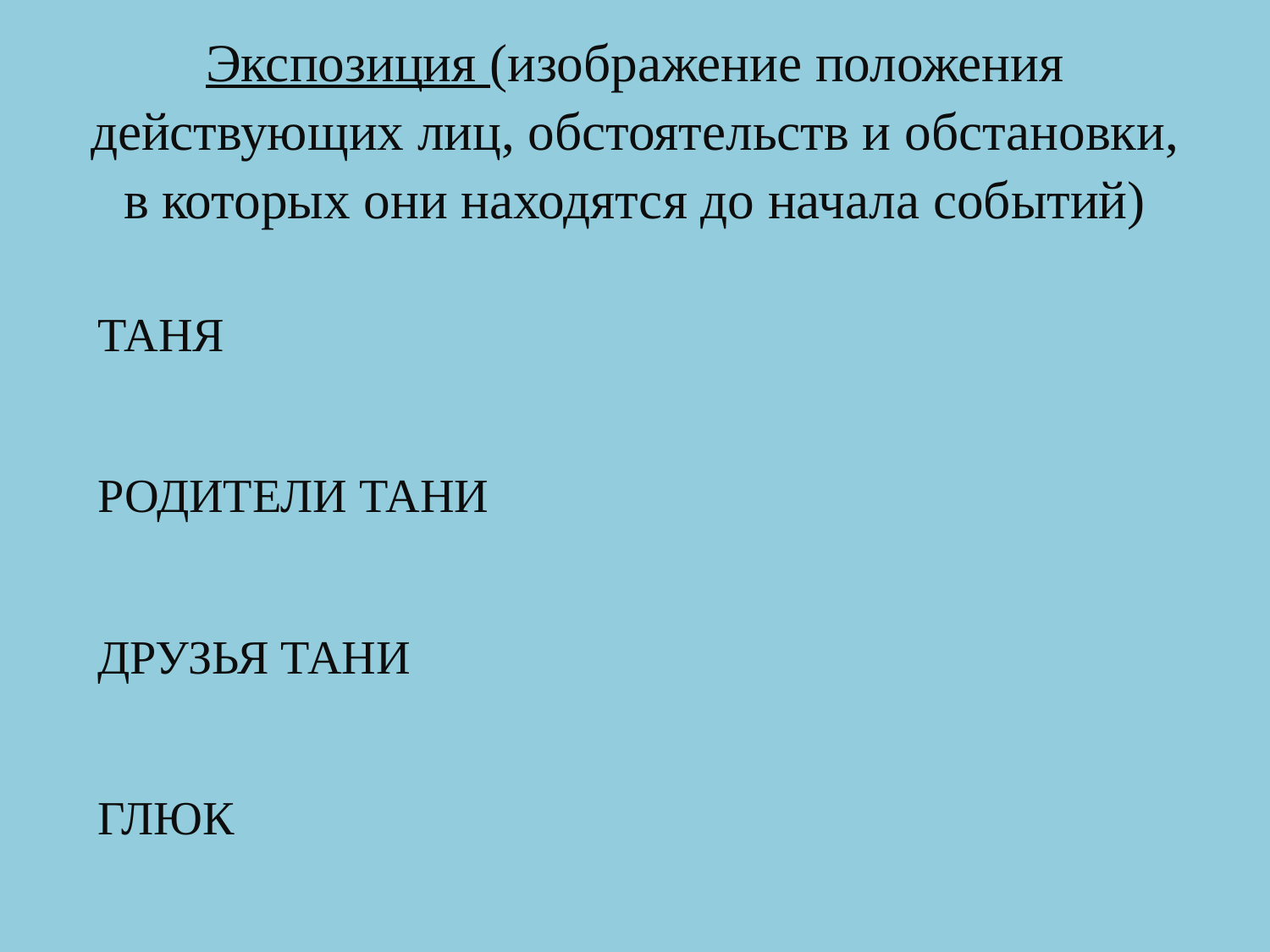

# Экспозиция (изображение положения действующих лиц, обстоятельств и обстановки, в которых они находятся до начала событий)

ТАНЯ

РОДИТЕЛИ ТАНИ

ДРУЗЬЯ ТАНИ

ГЛЮК